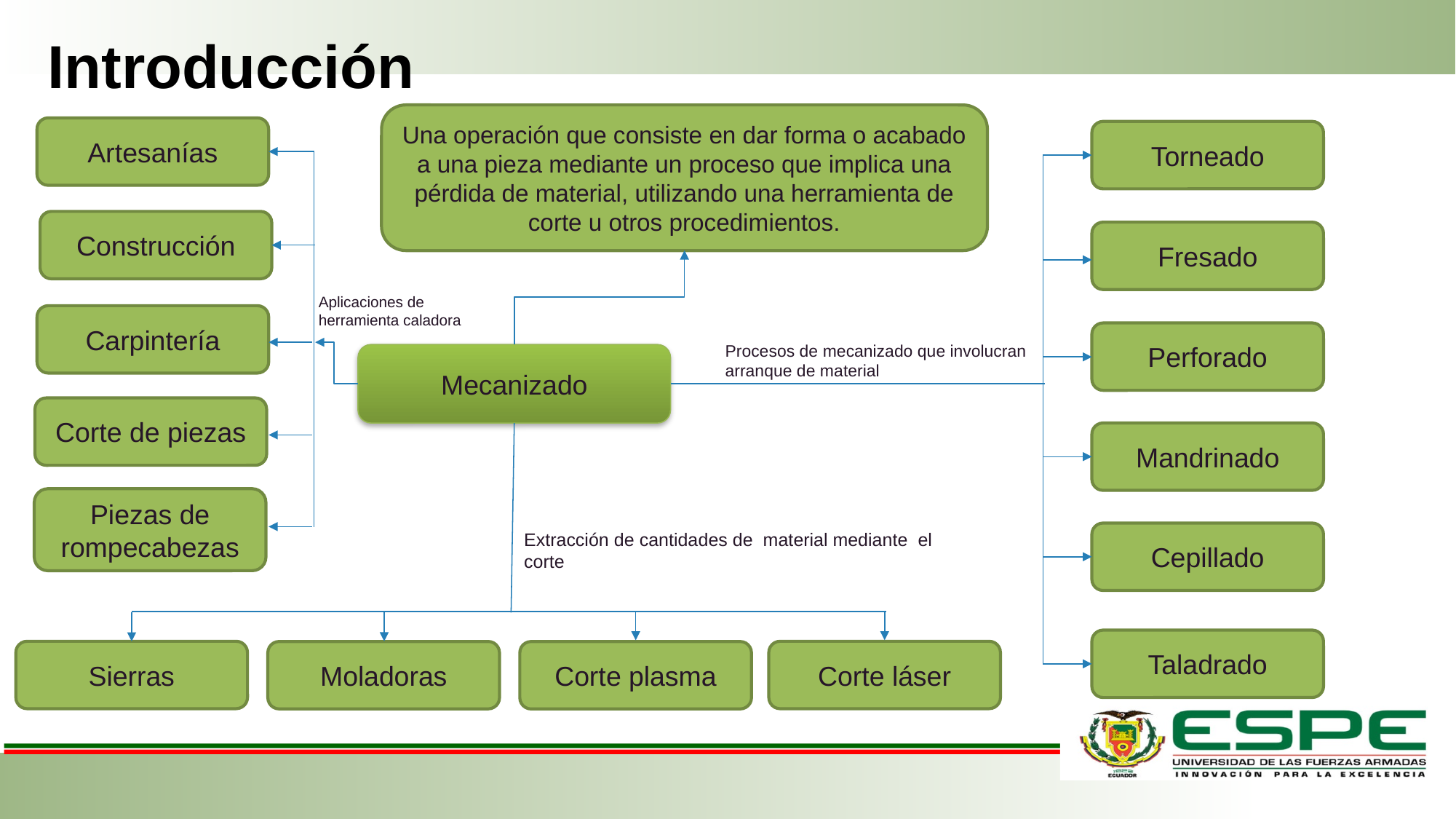

Introducción
Una operación que consiste en dar forma o acabado a una pieza mediante un proceso que implica una pérdida de material, utilizando una herramienta de corte u otros procedimientos.

Artesanías
Torneado
Construcción
Fresado
Aplicaciones de herramienta caladora
Carpintería
Perforado
Procesos de mecanizado que involucran arranque de material
Mecanizado
Corte de piezas
Mandrinado
Piezas de rompecabezas
Extracción de cantidades de  material mediante  el corte
Cepillado
Taladrado
Sierras
Corte láser
Moladoras
Corte plasma